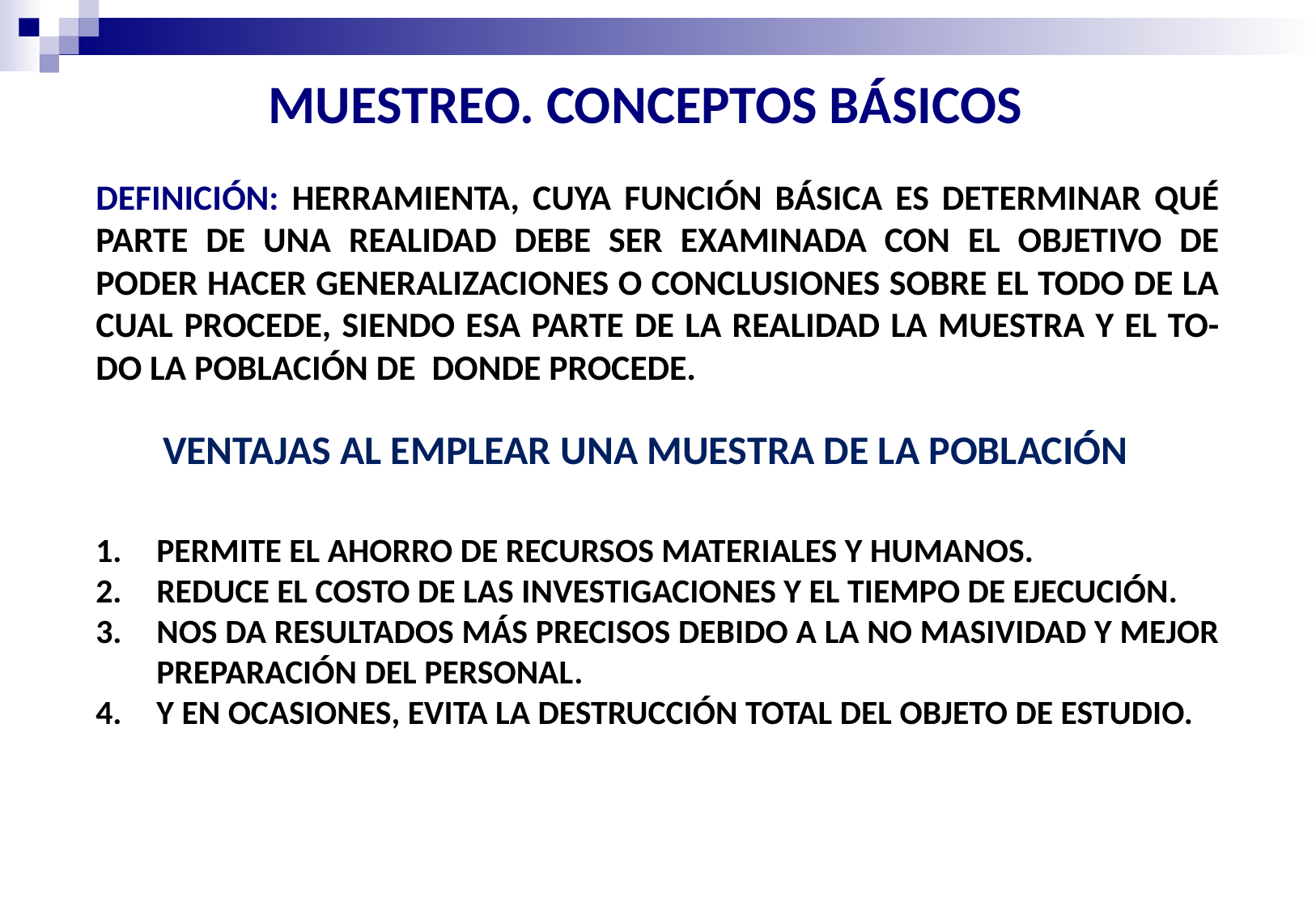

MUESTREO. CONCEPTOS BÁSICOS
DEFINICIÓN: HERRAMIENTA, CUYA FUNCIÓN BÁSICA ES DETERMINAR QUÉ PARTE DE UNA REALIDAD DEBE SER EXAMINADA CON EL OBJETIVO DE PODER HACER GENERALIZACIONES O CONCLUSIONES SOBRE EL TODO DE LA CUAL PROCEDE, SIENDO ESA PARTE DE LA REALIDAD LA MUESTRA Y EL TO-DO LA POBLACIÓN DE  DONDE PROCEDE.
VENTAJAS AL EMPLEAR UNA MUESTRA DE LA POBLACIÓN
PERMITE EL AHORRO DE RECURSOS MATERIALES Y HUMANOS.
REDUCE EL COSTO DE LAS INVESTIGACIONES Y EL TIEMPO DE EJECUCIÓN.
NOS DA RESULTADOS MÁS PRECISOS DEBIDO A LA NO MASIVIDAD Y MEJOR PREPARACIÓN DEL PERSONAL.
Y EN OCASIONES, EVITA LA DESTRUCCIÓN TOTAL DEL OBJETO DE ESTUDIO.